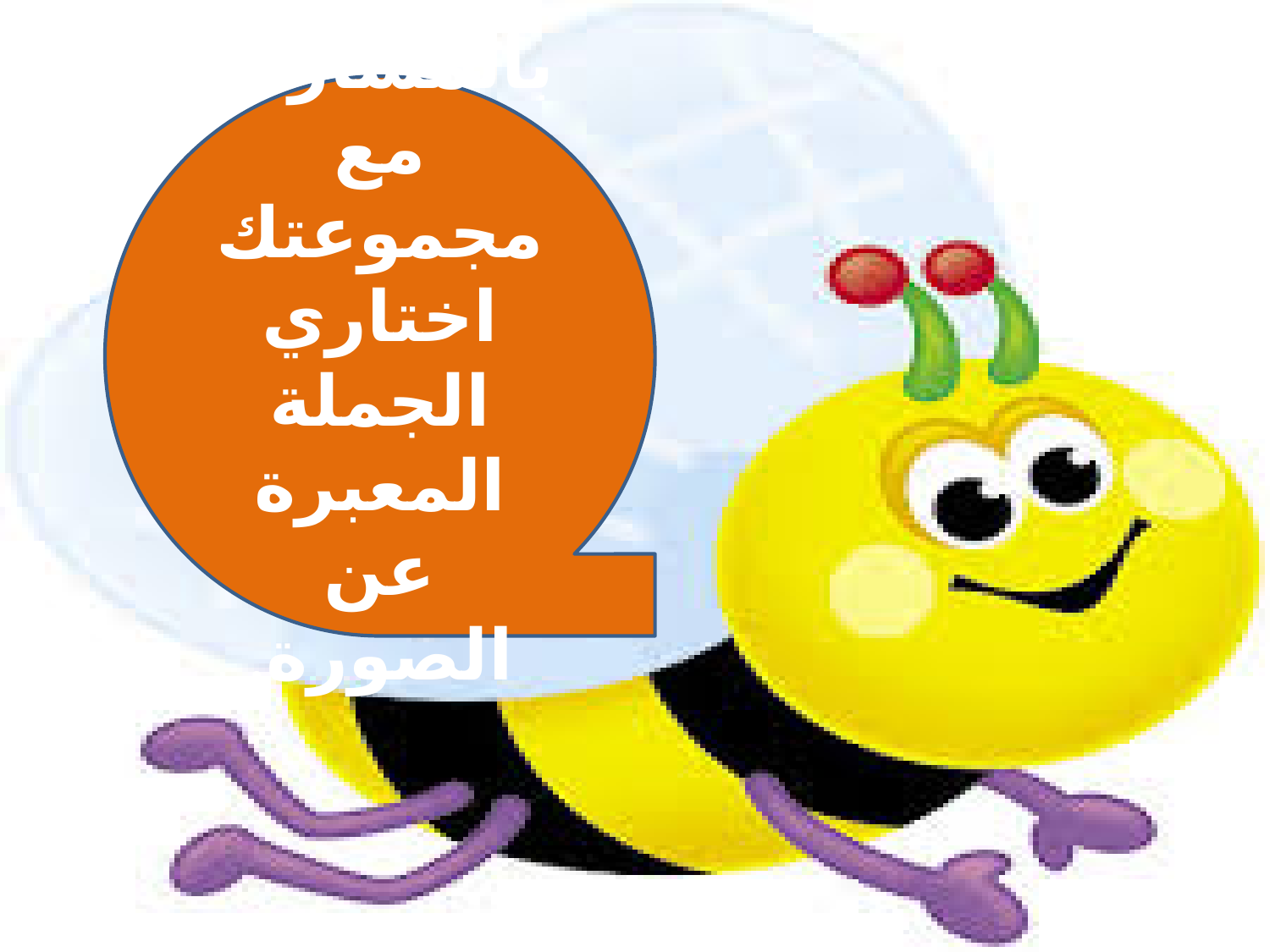

بالمشاركة مع مجموعتك اختاري الجملة المعبرة عن الصورة.